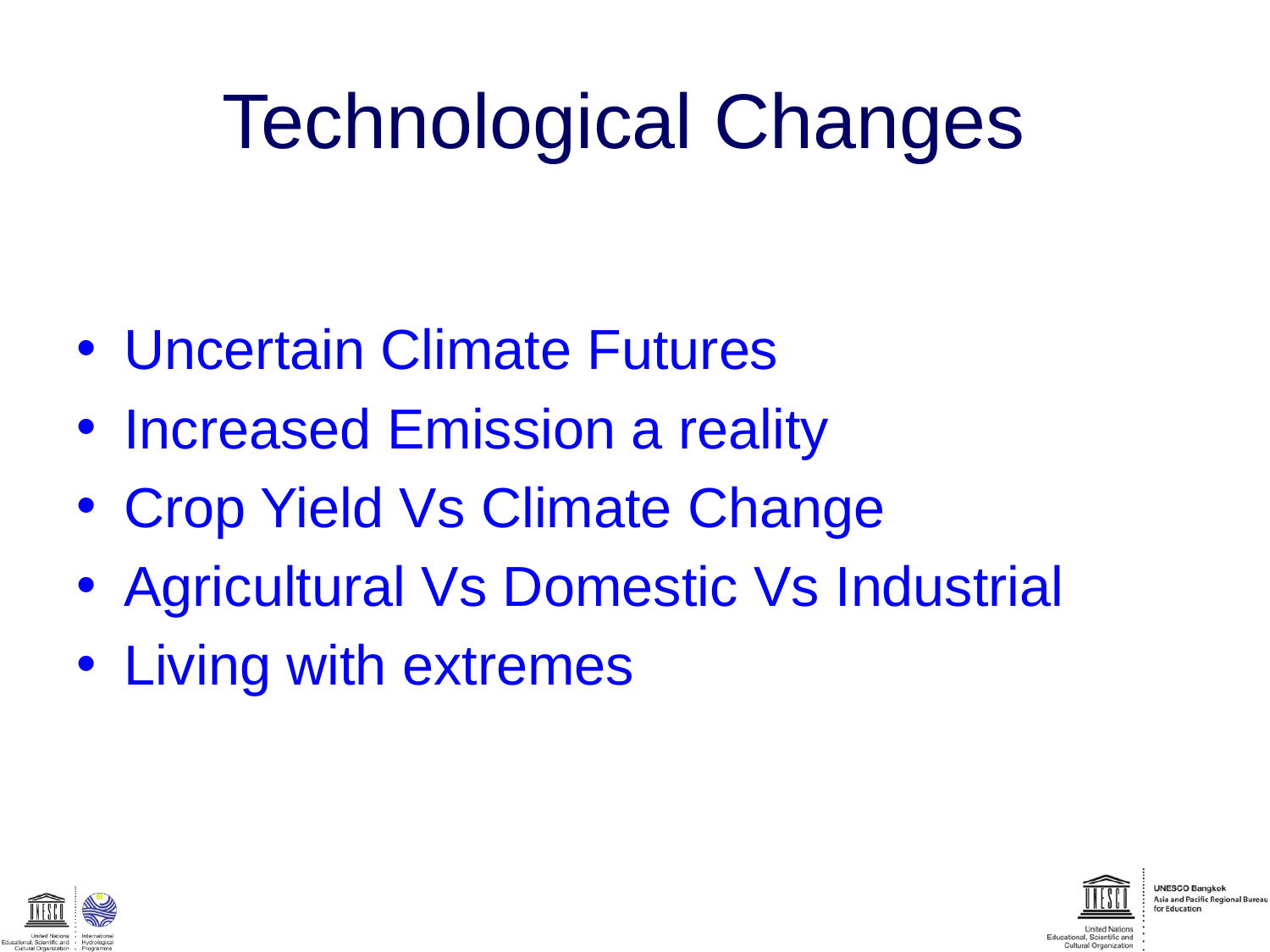

# Technological Changes
Uncertain Climate Futures
Increased Emission a reality
Crop Yield Vs Climate Change
Agricultural Vs Domestic Vs Industrial
Living with extremes